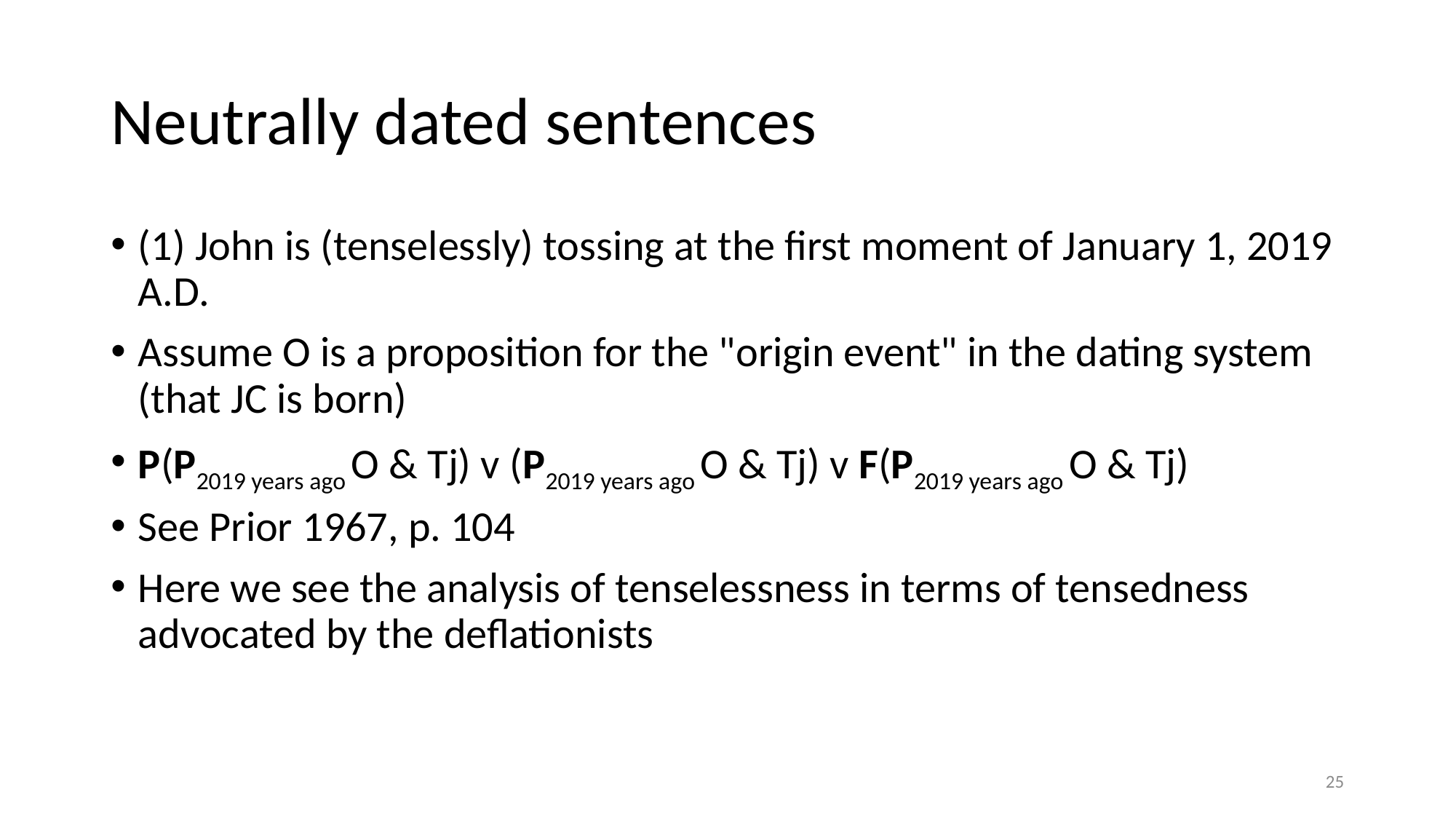

# Neutrally dated sentences
(1) John is (tenselessly) tossing at the first moment of January 1, 2019 A.D.
Assume O is a proposition for the "origin event" in the dating system (that JC is born)
P(P2019 years ago O & Tj) v (P2019 years ago O & Tj) v F(P2019 years ago O & Tj)
See Prior 1967, p. 104
Here we see the analysis of tenselessness in terms of tensedness advocated by the deflationists

25